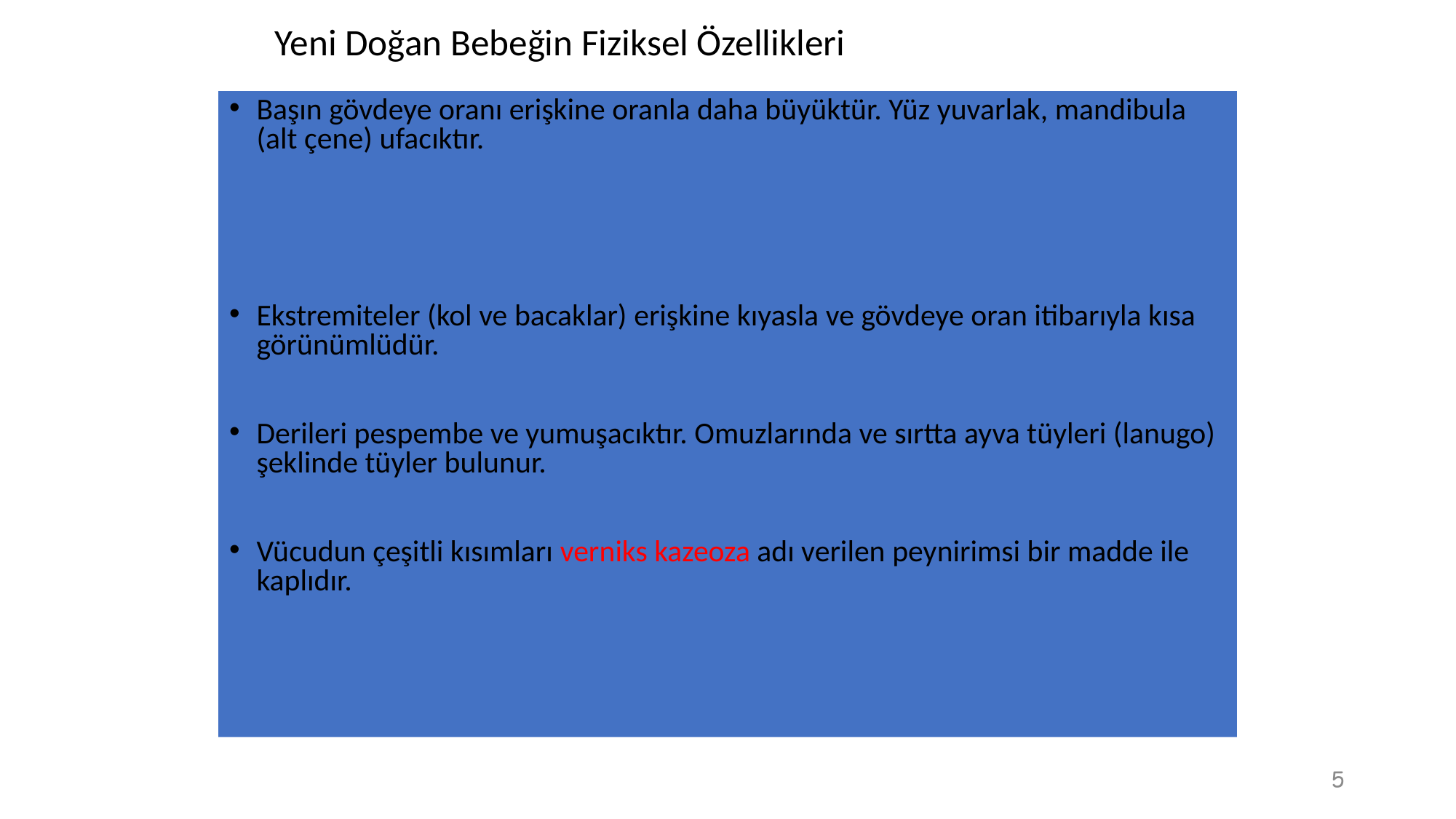

# Yeni Doğan Bebeğin Fiziksel Özellikleri
Başın gövdeye oranı erişkine oranla daha büyüktür. Yüz yuvarlak, mandibula (alt çene) ufacıktır.

Ekstremiteler (kol ve bacaklar) erişkine kıyasla ve gövdeye oran itibarıyla kısa görünümlüdür.

Derileri pespembe ve yumuşacıktır. Omuzlarında ve sırtta ayva tüyleri (lanugo) şeklinde tüyler bulunur.

Vücudun çeşitli kısımları verniks kazeoza adı verilen peynirimsi bir madde ile kaplıdır.
5